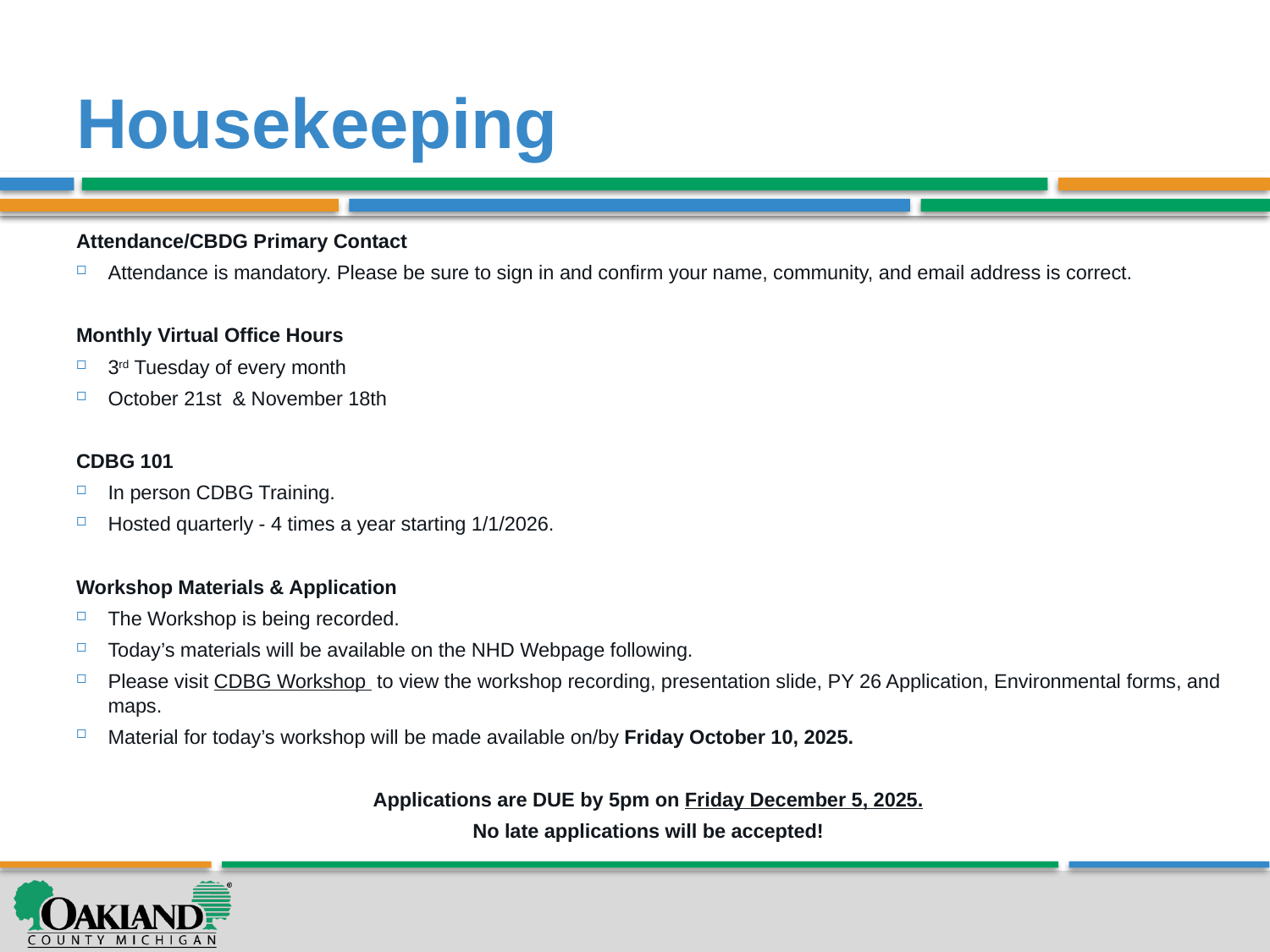

# Housekeeping
Attendance/CBDG Primary Contact
Attendance is mandatory. Please be sure to sign in and confirm your name, community, and email address is correct.

Monthly Virtual Office Hours
3rd Tuesday of every month
October 21st  & November 18th

CDBG 101
In person CDBG Training.
Hosted quarterly - 4 times a year starting 1/1/2026.

Workshop Materials & Application
The Workshop is being recorded.
Today’s materials will be available on the NHD Webpage following.
Please visit CDBG Workshop  to view the workshop recording, presentation slide, PY 26 Application, Environmental forms, and maps.
Material for today’s workshop will be made available on/by Friday October 10, 2025.

Applications are DUE by 5pm on Friday December 5, 2025.
No late applications will be accepted!